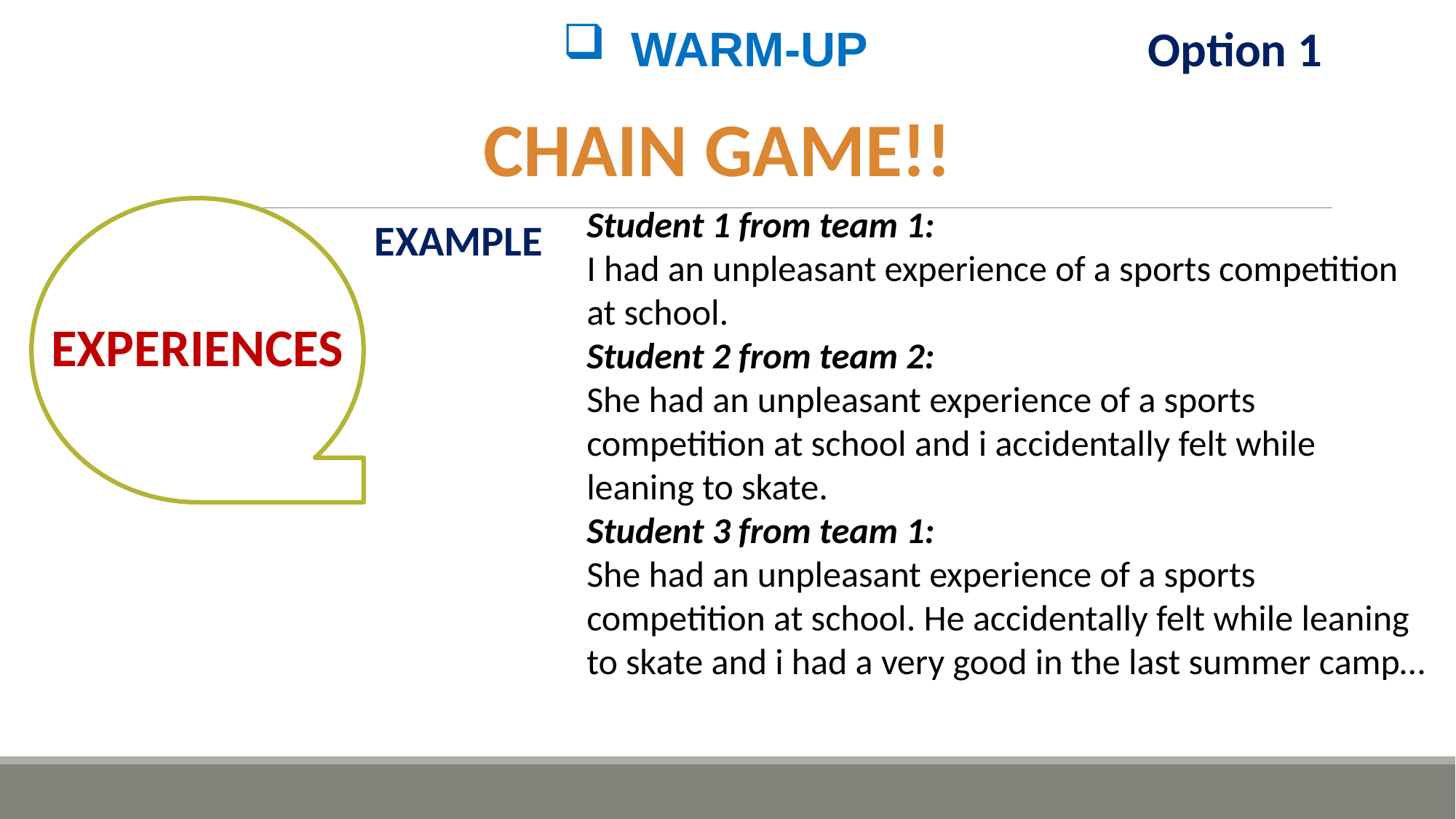

WARM-UP
Option 1
CHAIN GAME!!
EXAMPLE
Student 1 from team 1:
I had an unpleasant experience of a sports competition at school.
Student 2 from team 2:
She had an unpleasant experience of a sports competition at school and i accidentally felt while leaning to skate.
Student 3 from team 1:
She had an unpleasant experience of a sports competition at school. He accidentally felt while leaning to skate and i had a very good in the last summer camp…

EXPERIENCES